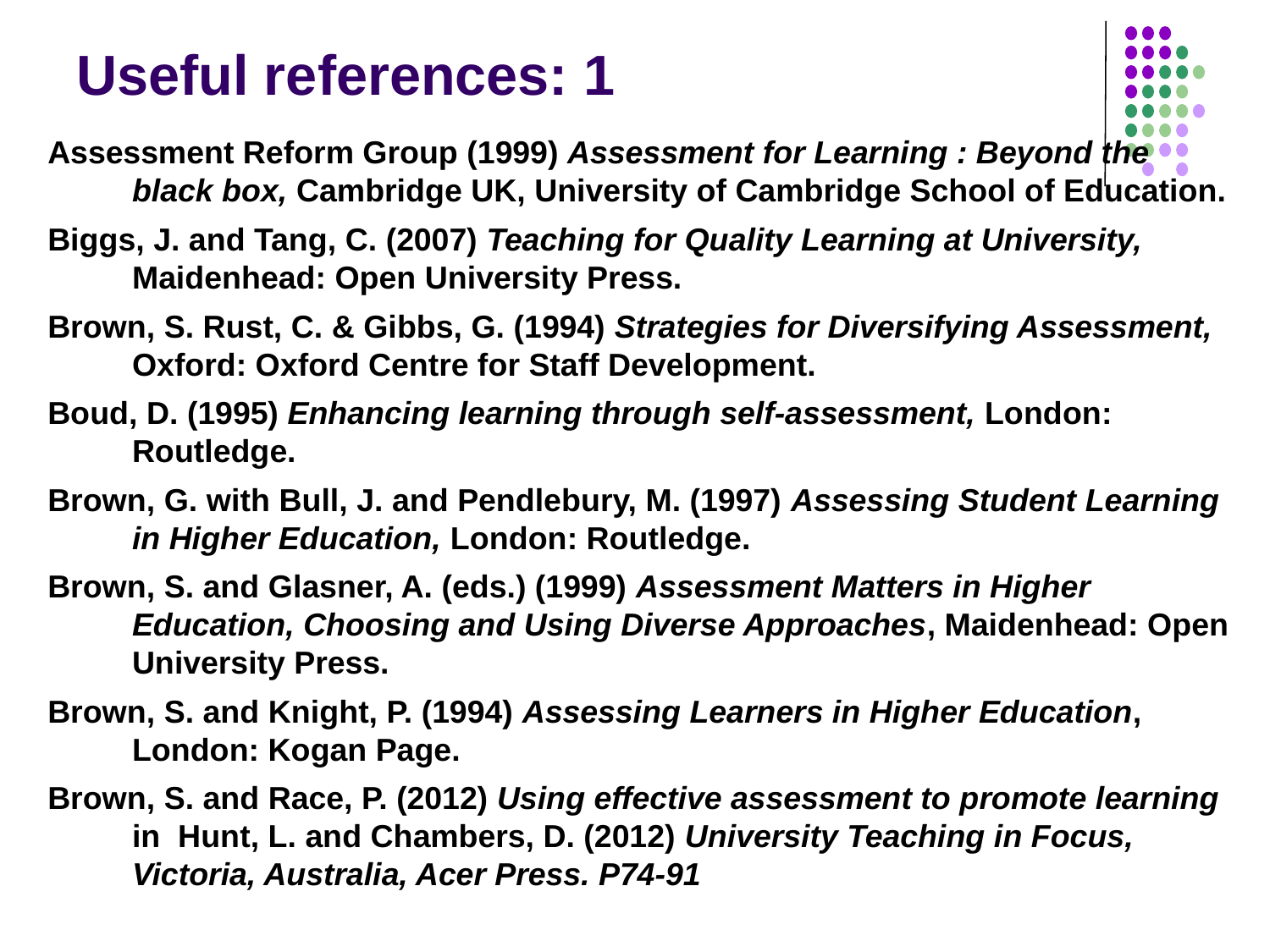

# Useful references: 1
Assessment Reform Group (1999) Assessment for Learning : Beyond the black box, Cambridge UK, University of Cambridge School of Education.
Biggs, J. and Tang, C. (2007) Teaching for Quality Learning at University, Maidenhead: Open University Press.
Brown, S. Rust, C. & Gibbs, G. (1994) Strategies for Diversifying Assessment, Oxford: Oxford Centre for Staff Development.
Boud, D. (1995) Enhancing learning through self-assessment, London: Routledge.
Brown, G. with Bull, J. and Pendlebury, M. (1997) Assessing Student Learning in Higher Education, London: Routledge.
Brown, S. and Glasner, A. (eds.) (1999) Assessment Matters in Higher Education, Choosing and Using Diverse Approaches, Maidenhead: Open University Press.
Brown, S. and Knight, P. (1994) Assessing Learners in Higher Education, London: Kogan Page.
Brown, S. and Race, P. (2012) Using effective assessment to promote learning in  Hunt, L. and Chambers, D. (2012) University Teaching in Focus, Victoria, Australia, Acer Press. P74-91

.